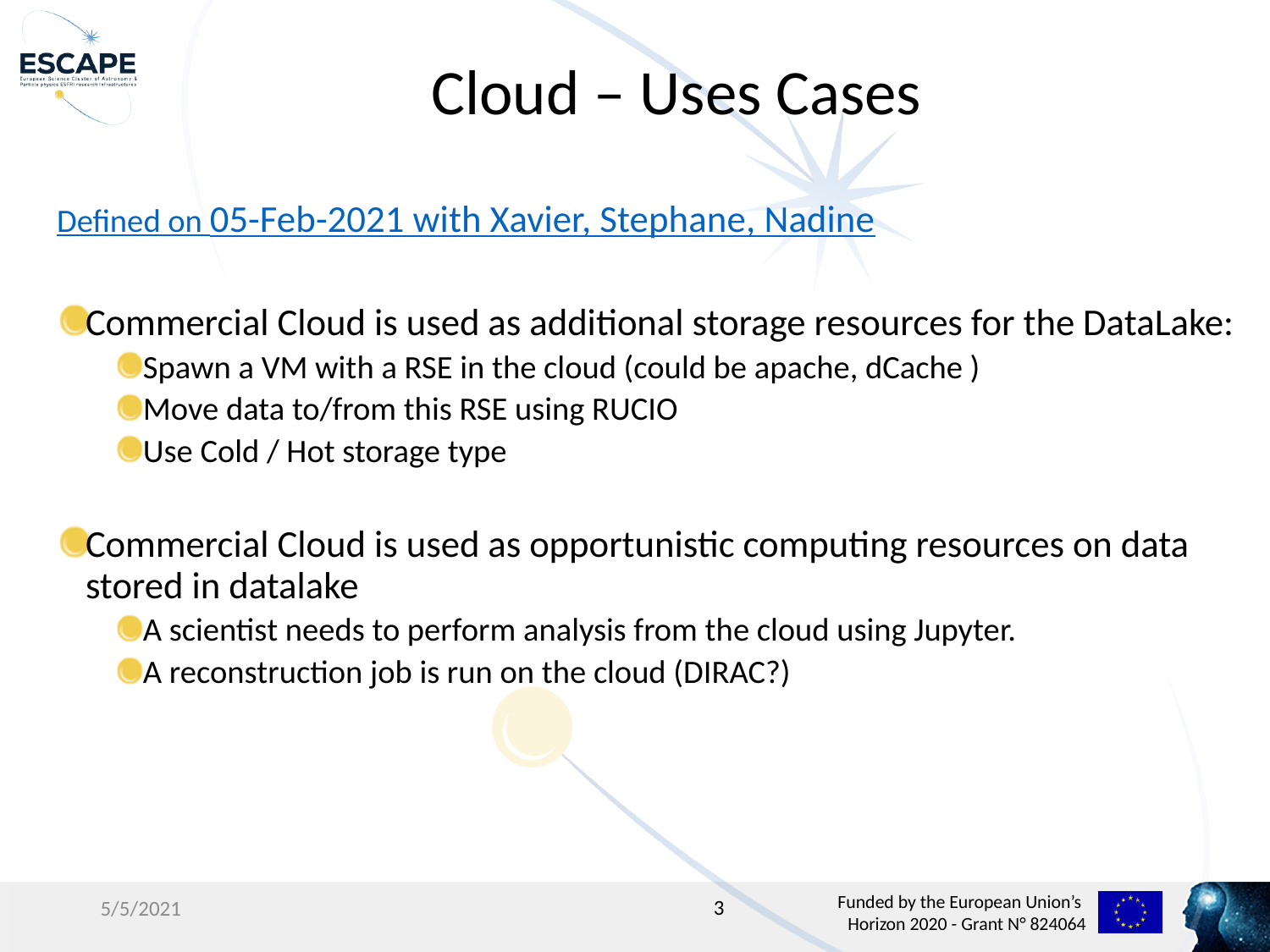

# Cloud – Uses Cases
Defined on 05-Feb-2021 with Xavier, Stephane, Nadine

Commercial Cloud is used as additional storage resources for the DataLake:
Spawn a VM with a RSE in the cloud (could be apache, dCache )
Move data to/from this RSE using RUCIO
Use Cold / Hot storage type

Commercial Cloud is used as opportunistic computing resources on data stored in datalake
A scientist needs to perform analysis from the cloud using Jupyter.
A reconstruction job is run on the cloud (DIRAC?)

3
5/5/2021